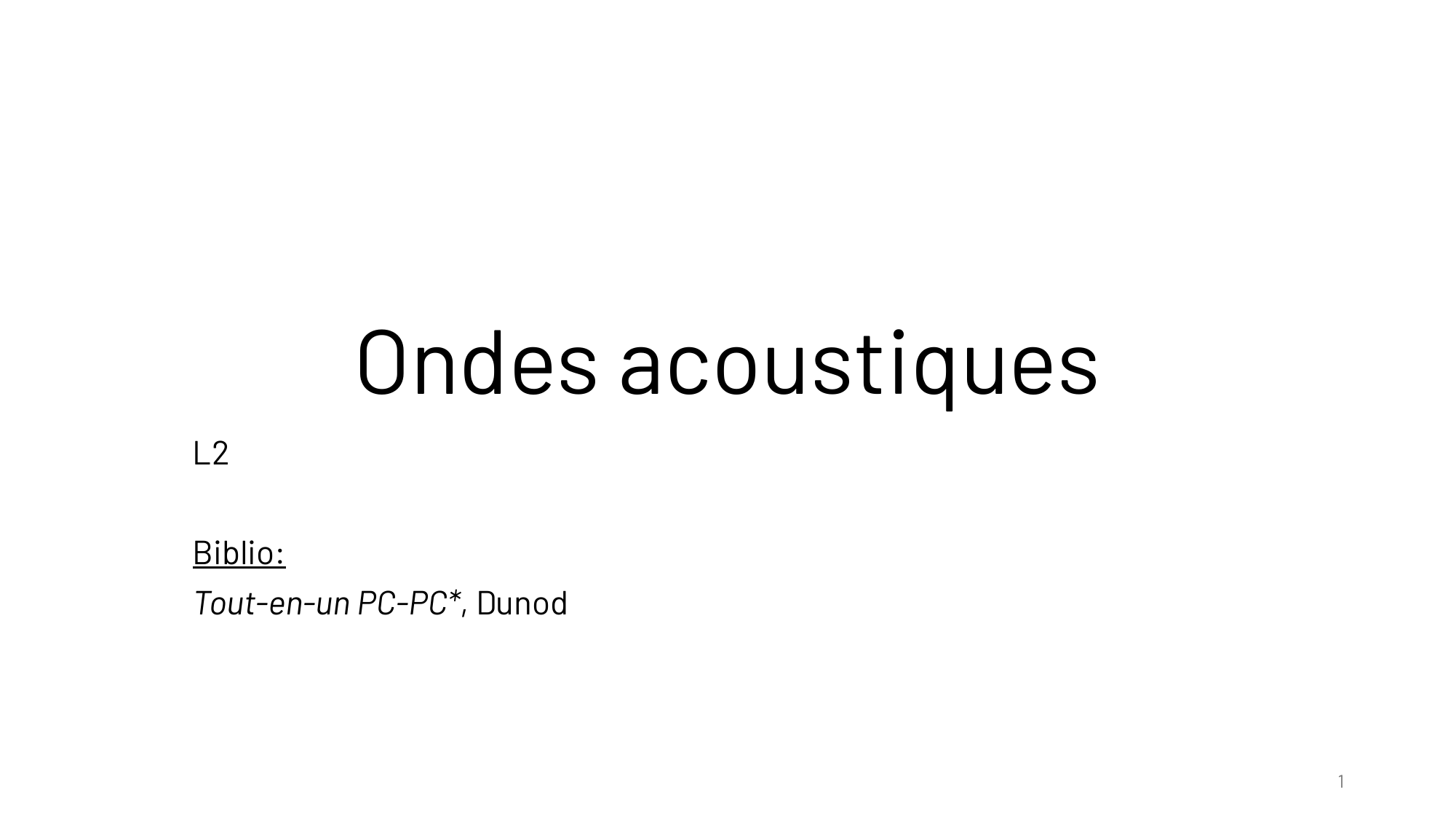

# Ondes acoustiques
L2

Biblio:
Tout-en-un PC-PC*, Dunod
1